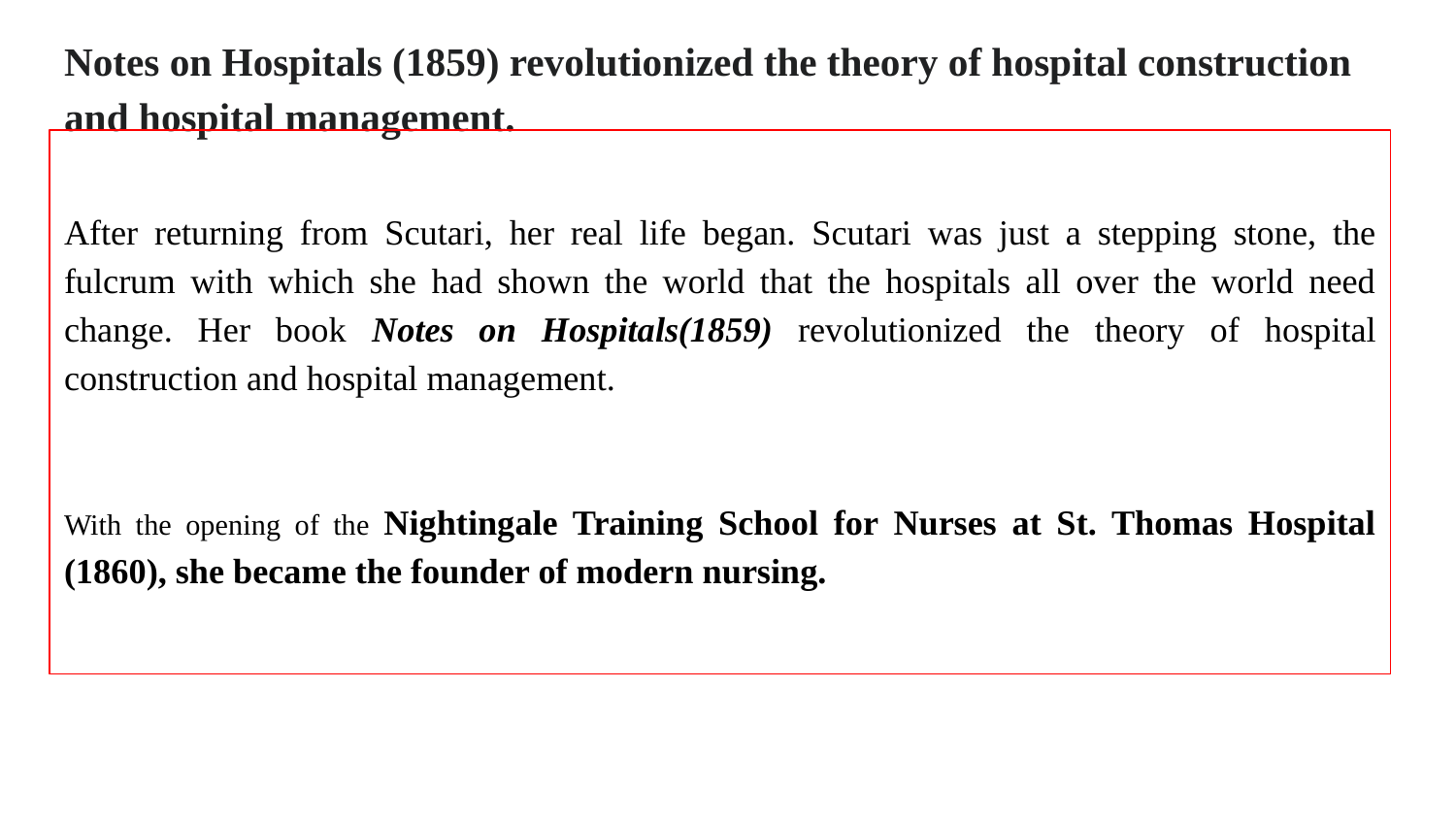

# Notes on Hospitals (1859) revolutionized the theory of hospital construction and hospital management.

After returning from Scutari, her real life began. Scutari was just a stepping stone, the fulcrum with which she had shown the world that the hospitals all over the world need change. Her book Notes on Hospitals(1859) revolutionized the theory of hospital construction and hospital management.

With the opening of the Nightingale Training School for Nurses at St. Thomas Hospital (1860), she became the founder of modern nursing.